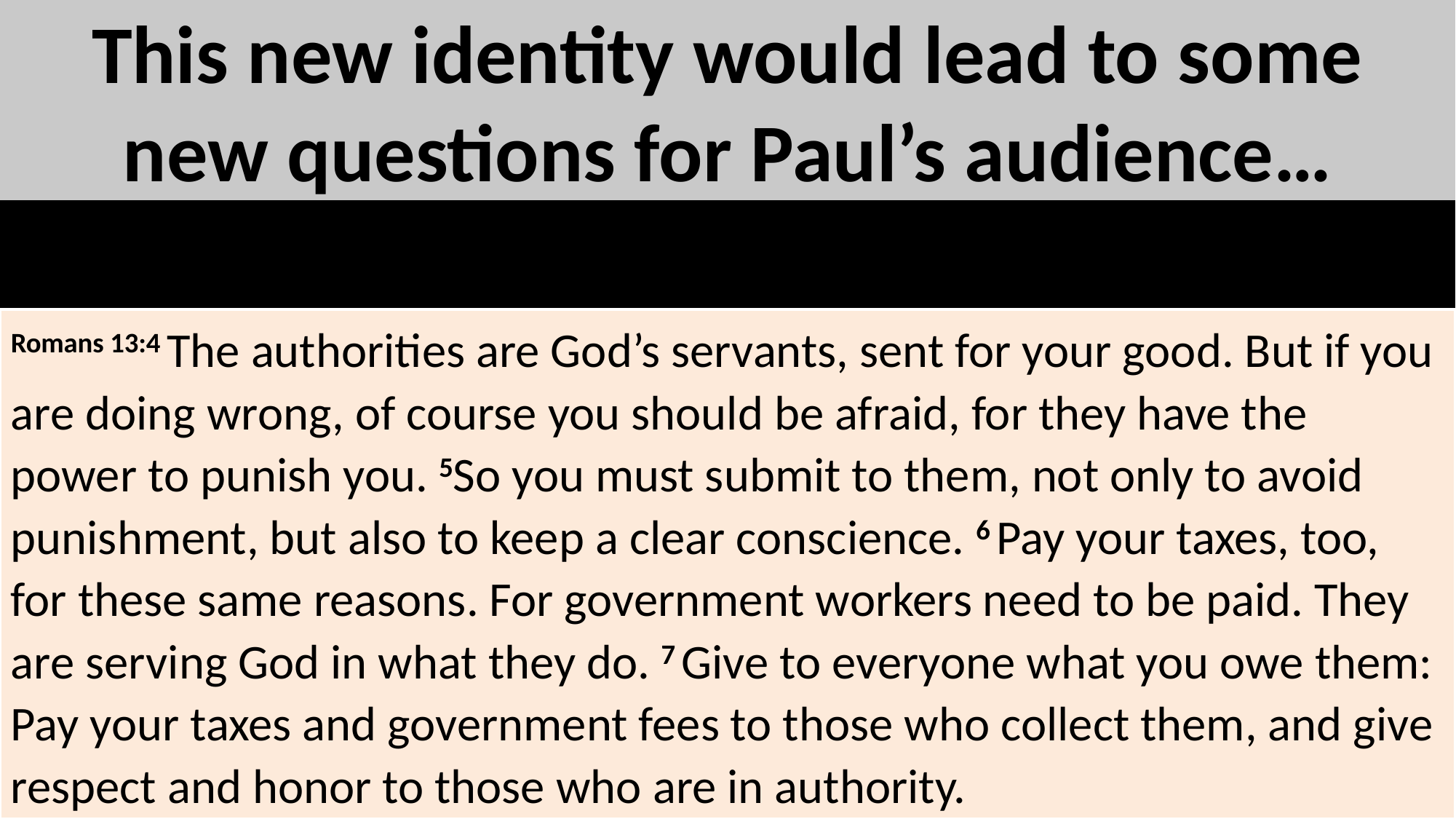

This new identity would lead to some new questions for Paul’s audience…
Romans 13:4 The authorities are God’s servants, sent for your good. But if you are doing wrong, of course you should be afraid, for they have the power to punish you. 5So you must submit to them, not only to avoid punishment, but also to keep a clear conscience. 6 Pay your taxes, too, for these same reasons. For government workers need to be paid. They are serving God in what they do. 7 Give to everyone what you owe them: Pay your taxes and government fees to those who collect them, and give respect and honor to those who are in authority.